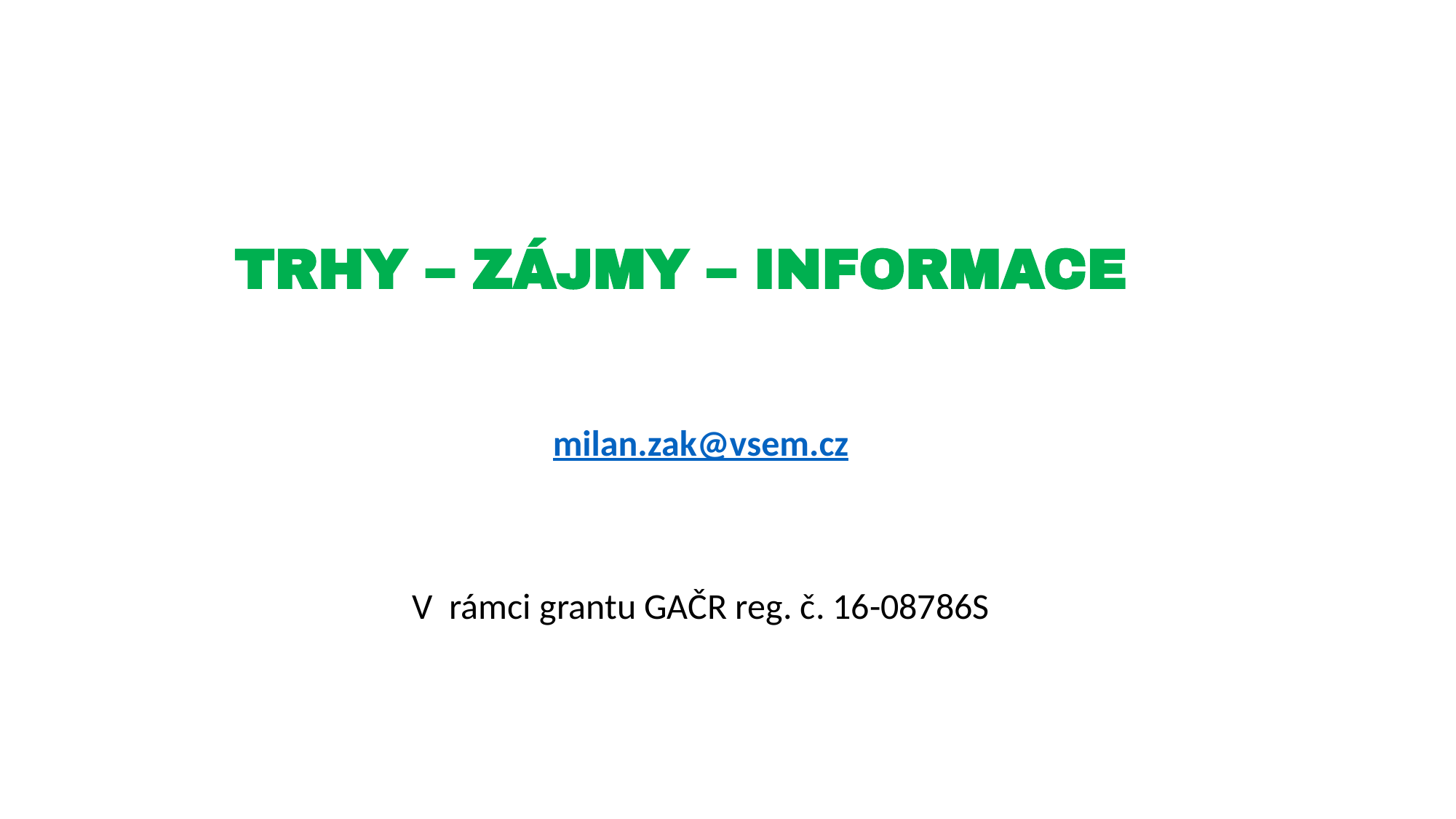

# TRHY – ZÁJMY – INFORMACE

milan.zak@vsem.cz

V  rámci grantu GAČR reg. č. 16-08786S